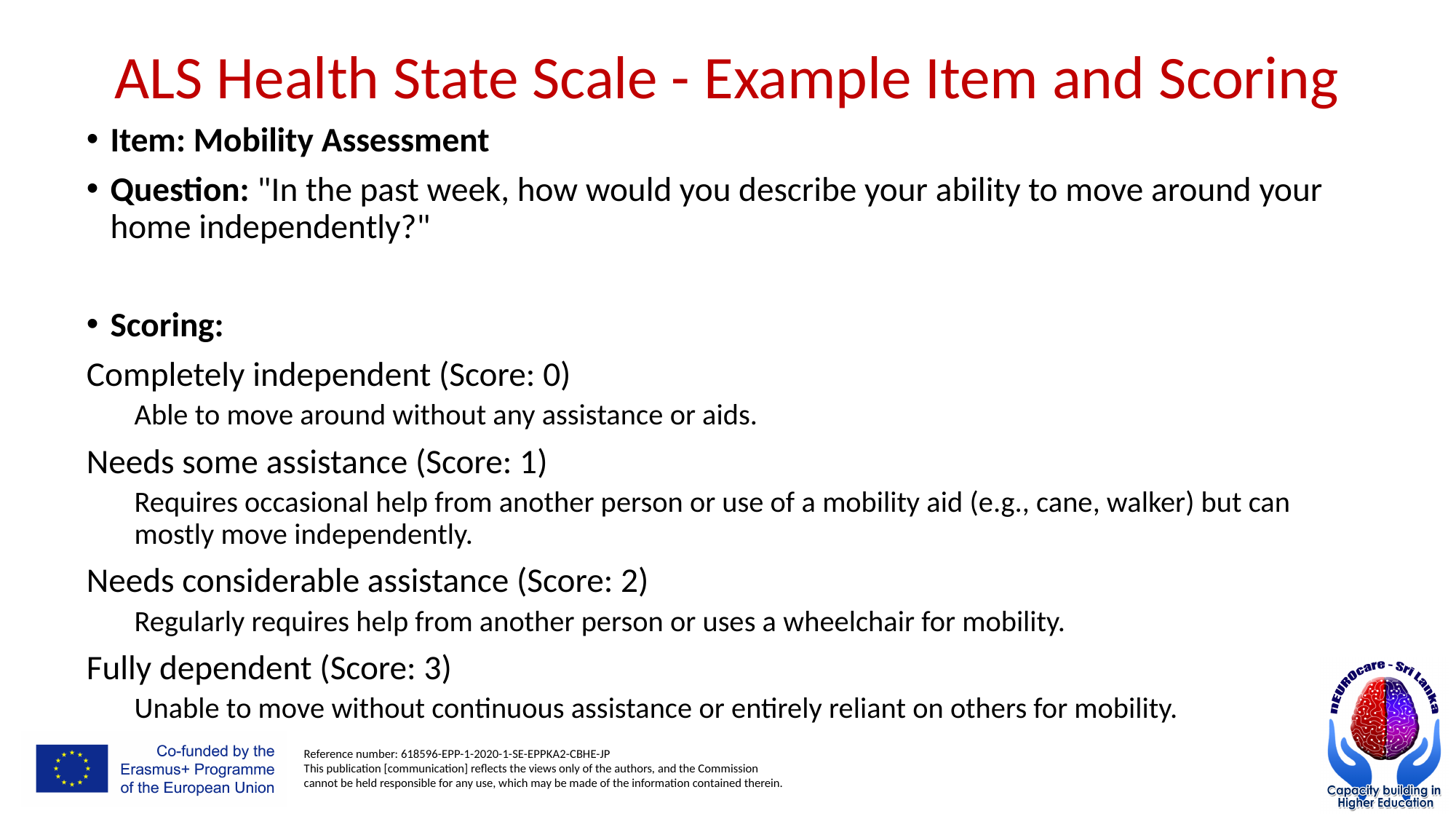

# ALS Health State Scale - Example Item and Scoring
Item: Mobility Assessment
Question: "In the past week, how would you describe your ability to move around your home independently?"

Scoring:
Completely independent (Score: 0)
Able to move around without any assistance or aids.
Needs some assistance (Score: 1)
Requires occasional help from another person or use of a mobility aid (e.g., cane, walker) but can mostly move independently.
Needs considerable assistance (Score: 2)
Regularly requires help from another person or uses a wheelchair for mobility.
Fully dependent (Score: 3)
Unable to move without continuous assistance or entirely reliant on others for mobility.